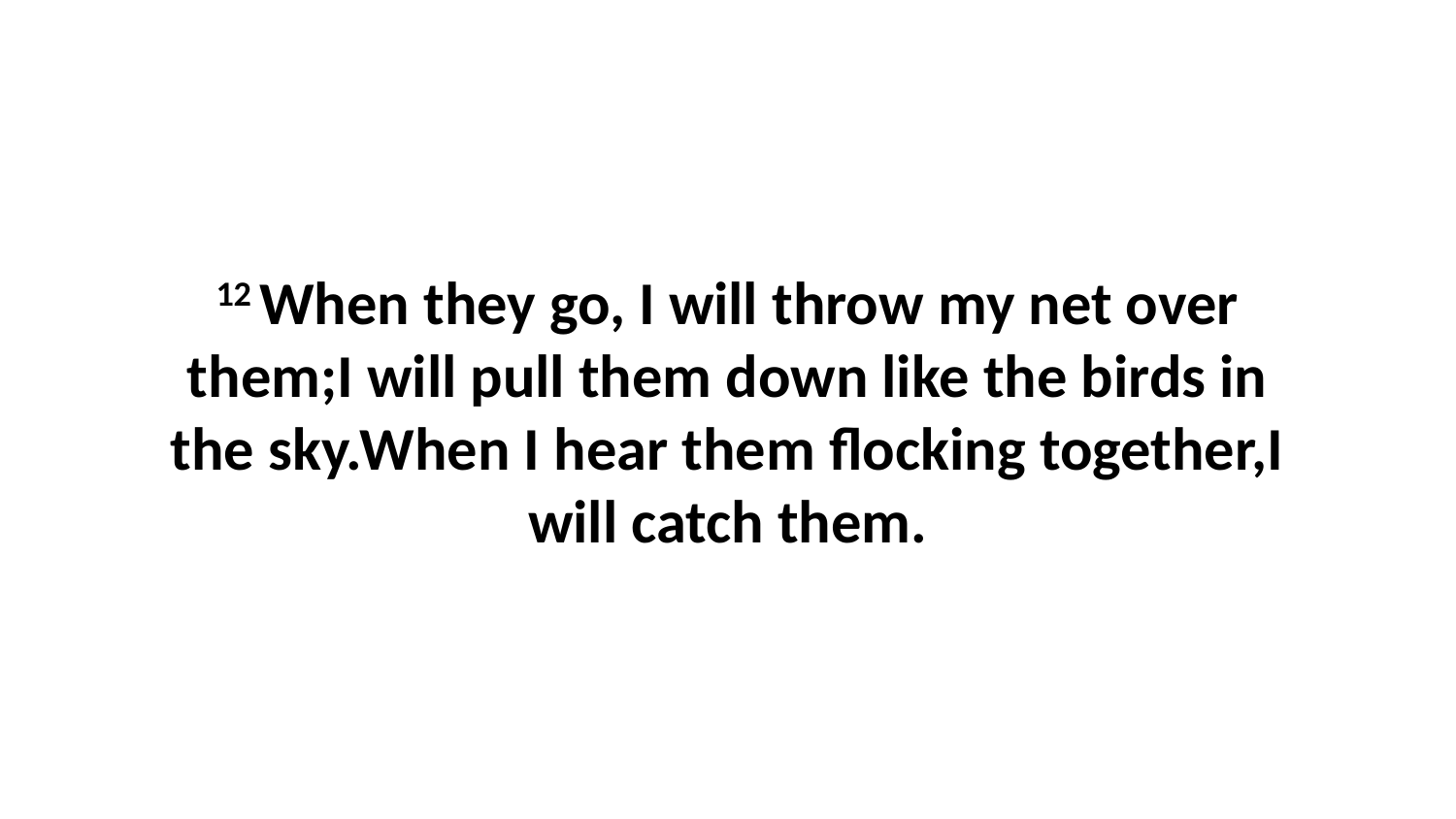

12 When they go, I will throw my net over them;I will pull them down like the birds in the sky.When I hear them flocking together,I will catch them.